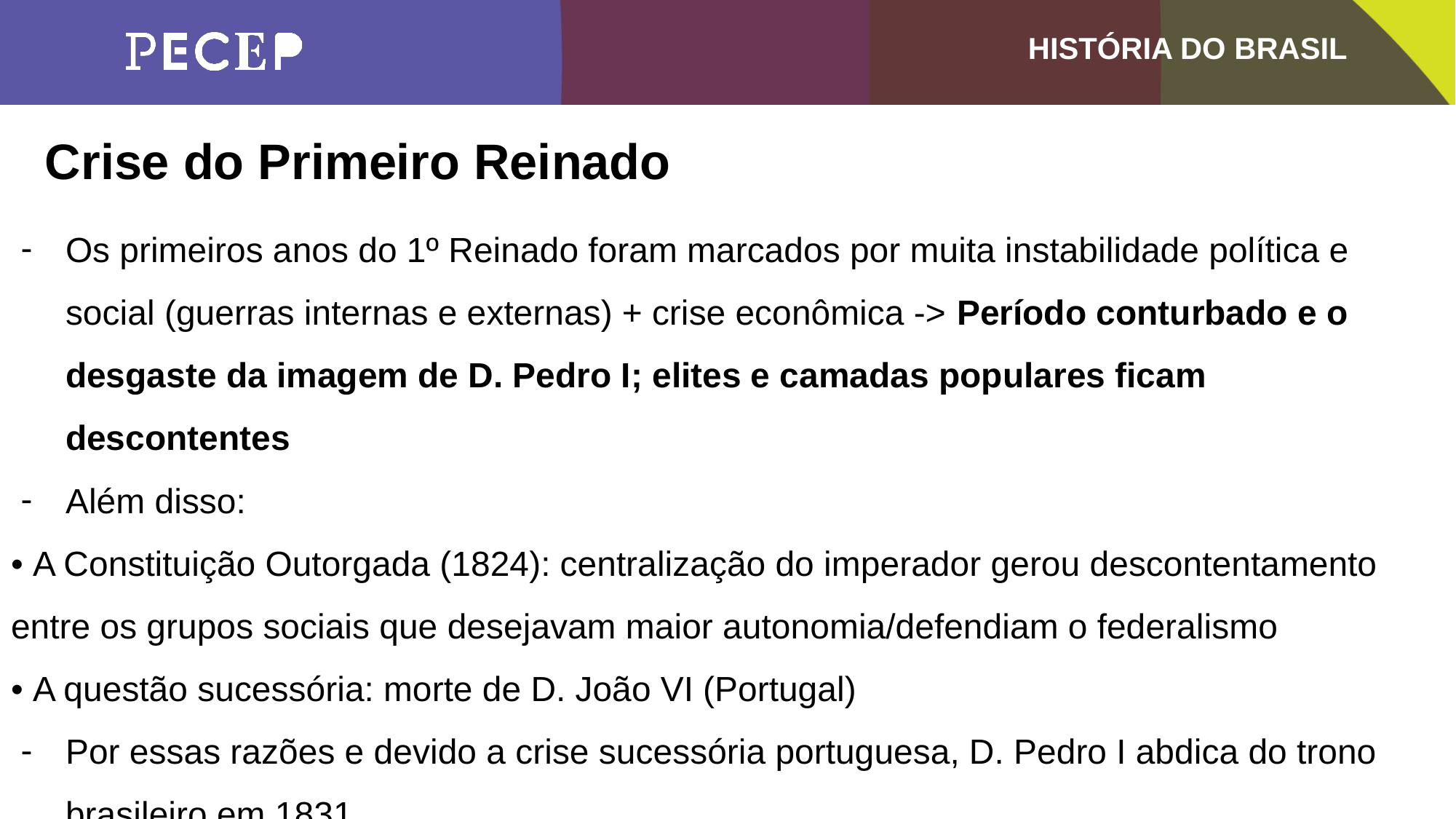

Crise do Primeiro Reinado
Os primeiros anos do 1º Reinado foram marcados por muita instabilidade política e social (guerras internas e externas) + crise econômica -> Período conturbado e o desgaste da imagem de D. Pedro I; elites e camadas populares ficam descontentes
Além disso:
• A Constituição Outorgada (1824): centralização do imperador gerou descontentamento entre os grupos sociais que desejavam maior autonomia/defendiam o federalismo
• A questão sucessória: morte de D. João VI (Portugal)
Por essas razões e devido a crise sucessória portuguesa, D. Pedro I abdica do trono brasileiro em 1831